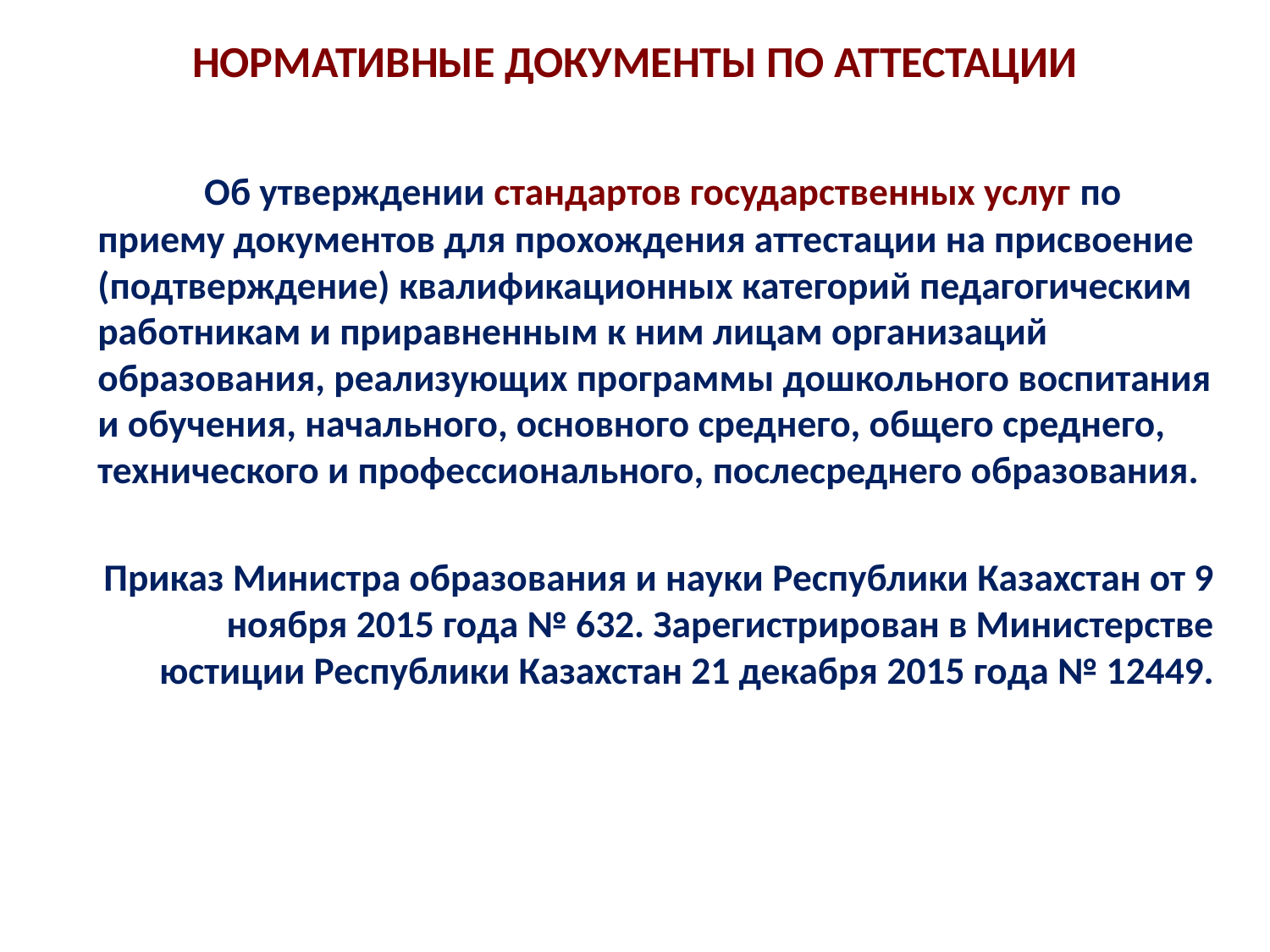

# НОРМАТИВНЫЕ ДОКУМЕНТЫ ПО АТТЕСТАЦИИ
	Об утверждении стандартов государственных услуг по приему документов для прохождения аттестации на присвоение (подтверждение) квалификационных категорий педагогическим работникам и приравненным к ним лицам организаций образования, реализующих программы дошкольного воспитания и обучения, начального, основного среднего, общего среднего, технического и профессионального, послесреднего образования.

Приказ Министра образования и науки Республики Казахстан от 9 ноября 2015 года № 632. Зарегистрирован в Министерстве юстиции Республики Казахстан 21 декабря 2015 года № 12449.